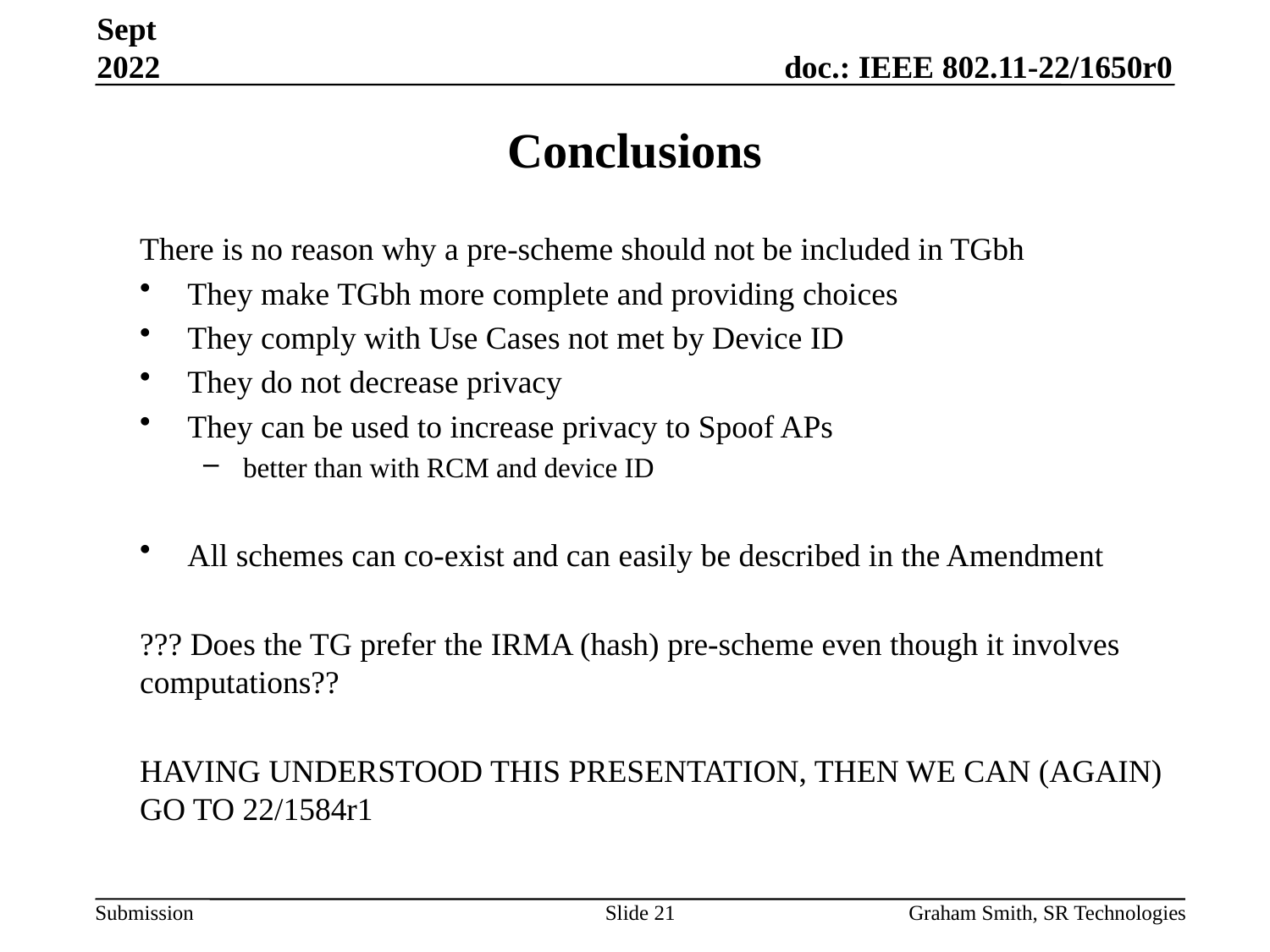

Sept 2022
# Conclusions
There is no reason why a pre-scheme should not be included in TGbh
They make TGbh more complete and providing choices
They comply with Use Cases not met by Device ID
They do not decrease privacy
They can be used to increase privacy to Spoof APs
better than with RCM and device ID

All schemes can co-exist and can easily be described in the Amendment

??? Does the TG prefer the IRMA (hash) pre-scheme even though it involves computations??

HAVING UNDERSTOOD THIS PRESENTATION, THEN WE CAN (AGAIN) GO TO 22/1584r1

Slide 21
Graham Smith, SR Technologies